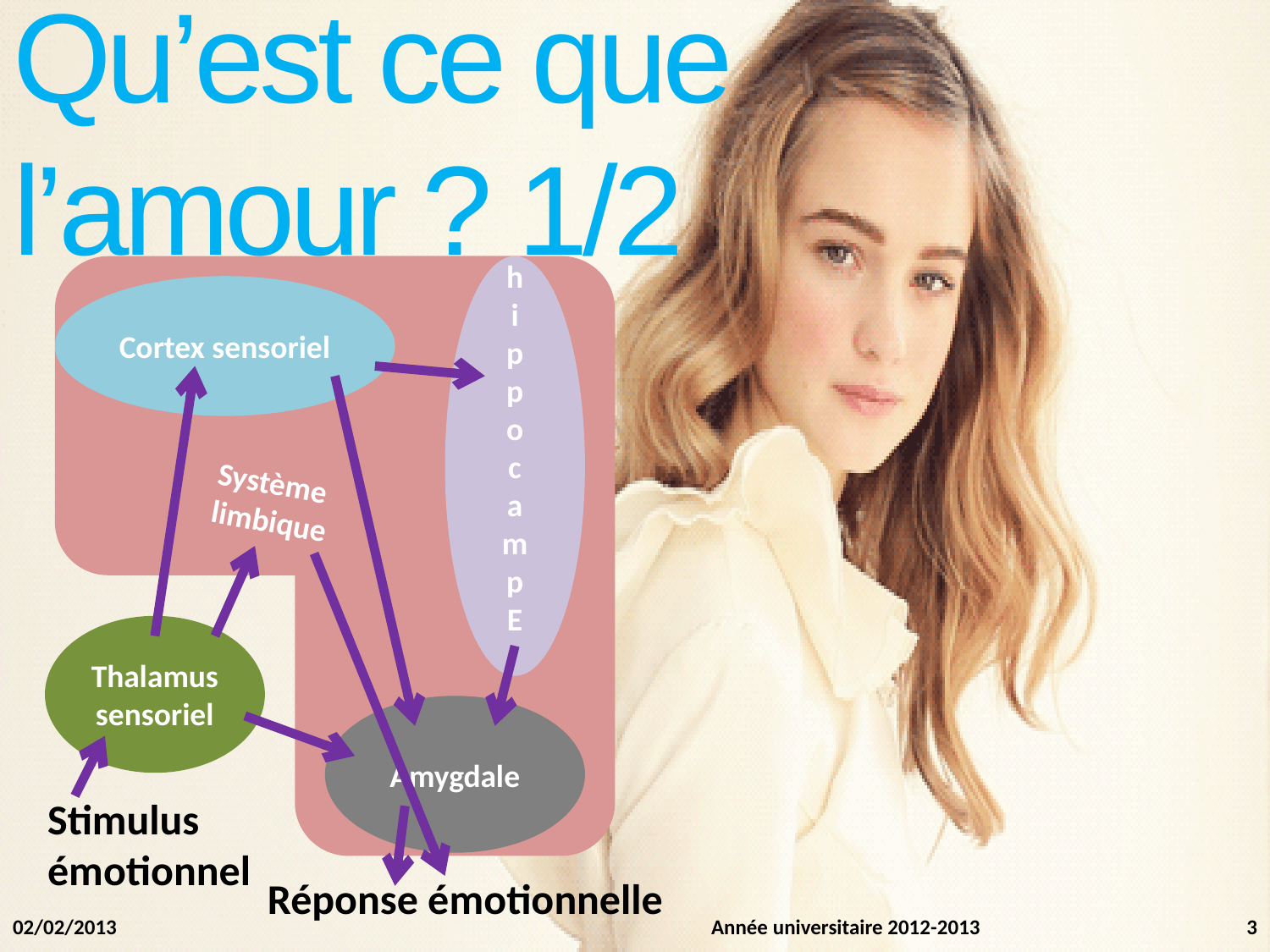

# Qu’est ce que l’amour ? 1/2

h
i
p
p
o
c
a
m
p
E

Cortex sensoriel
Système limbique
Thalamus
sensoriel
Amygdale
Stimulus émotionnel
Réponse émotionnelle
02/02/2013
Année universitaire 2012-2013
3